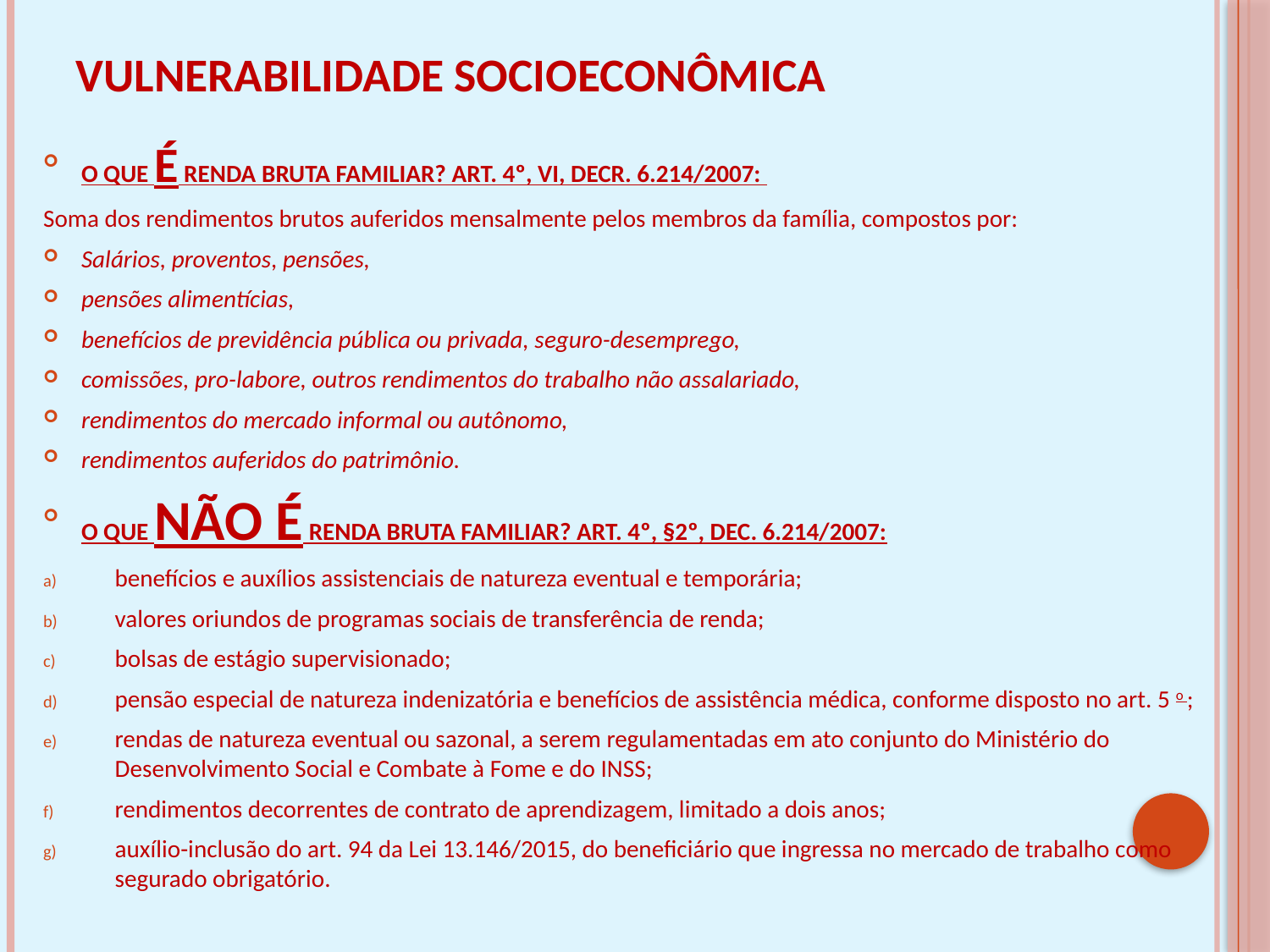

# VULNERABILIDADE SOCIOECONÔMICA
O QUE É RENDA BRUTA FAMILIAR? ART. 4º, VI, DECR. 6.214/2007:
Soma dos rendimentos brutos auferidos mensalmente pelos membros da família, compostos por:
Salários, proventos, pensões,
pensões alimentícias,
benefícios de previdência pública ou privada, seguro-desemprego,
comissões, pro-labore, outros rendimentos do trabalho não assalariado,
rendimentos do mercado informal ou autônomo,
rendimentos auferidos do patrimônio.
O QUE NÃO É RENDA BRUTA FAMILIAR? ART. 4º, §2º, DEC. 6.214/2007:
benefícios e auxílios assistenciais de natureza eventual e temporária;
valores oriundos de programas sociais de transferência de renda;
bolsas de estágio supervisionado;
pensão especial de natureza indenizatória e benefícios de assistência médica, conforme disposto no art. 5 o ;
rendas de natureza eventual ou sazonal, a serem regulamentadas em ato conjunto do Ministério do Desenvolvimento Social e Combate à Fome e do INSS;
rendimentos decorrentes de contrato de aprendizagem, limitado a dois anos;
auxílio-inclusão do art. 94 da Lei 13.146/2015, do beneficiário que ingressa no mercado de trabalho como segurado obrigatório.